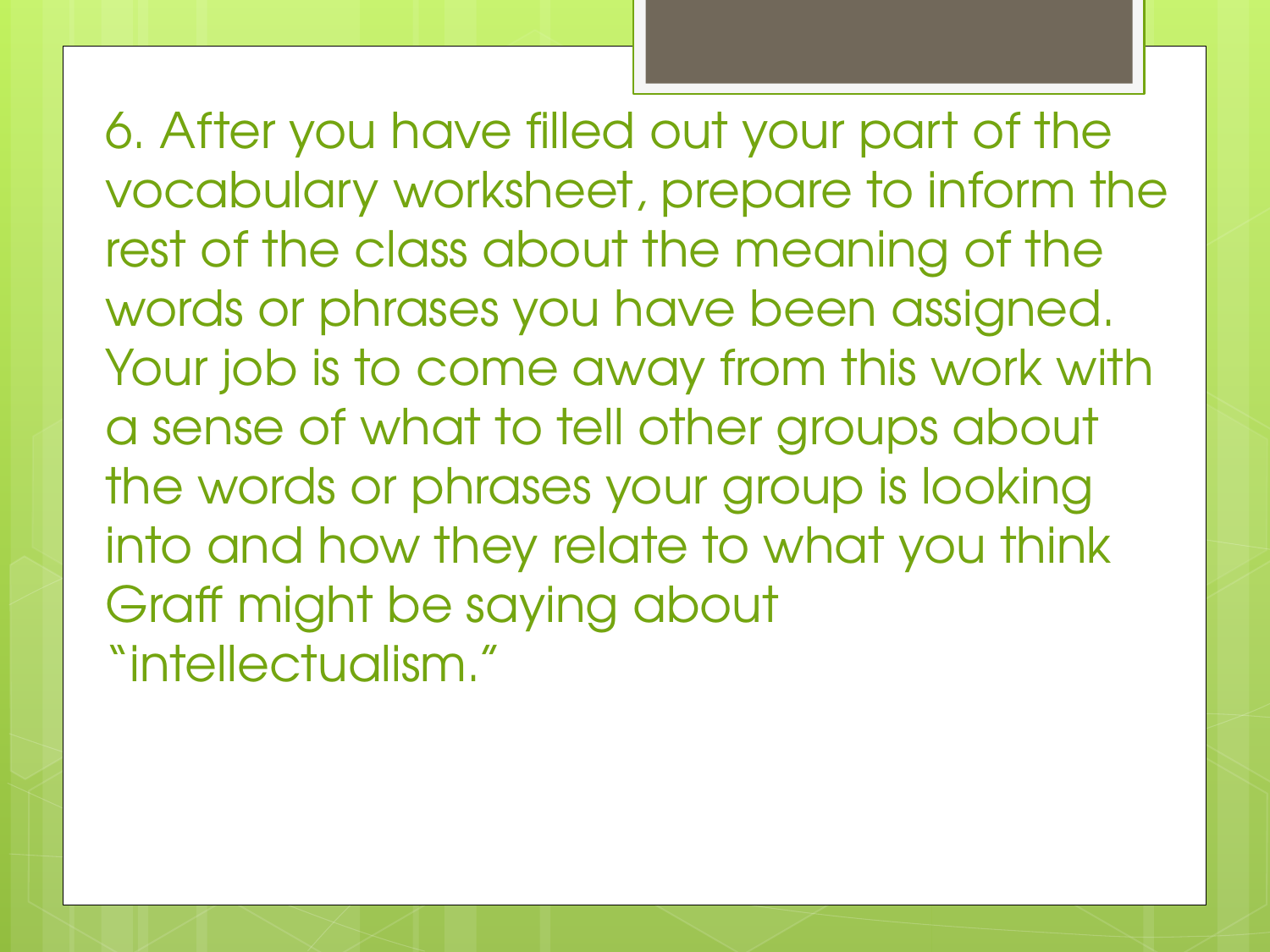

6. After you have filled out your part of the vocabulary worksheet, prepare to inform the rest of the class about the meaning of the words or phrases you have been assigned.
Your job is to come away from this work with a sense of what to tell other groups about the words or phrases your group is looking into and how they relate to what you think Graff might be saying about “intellectualism.”